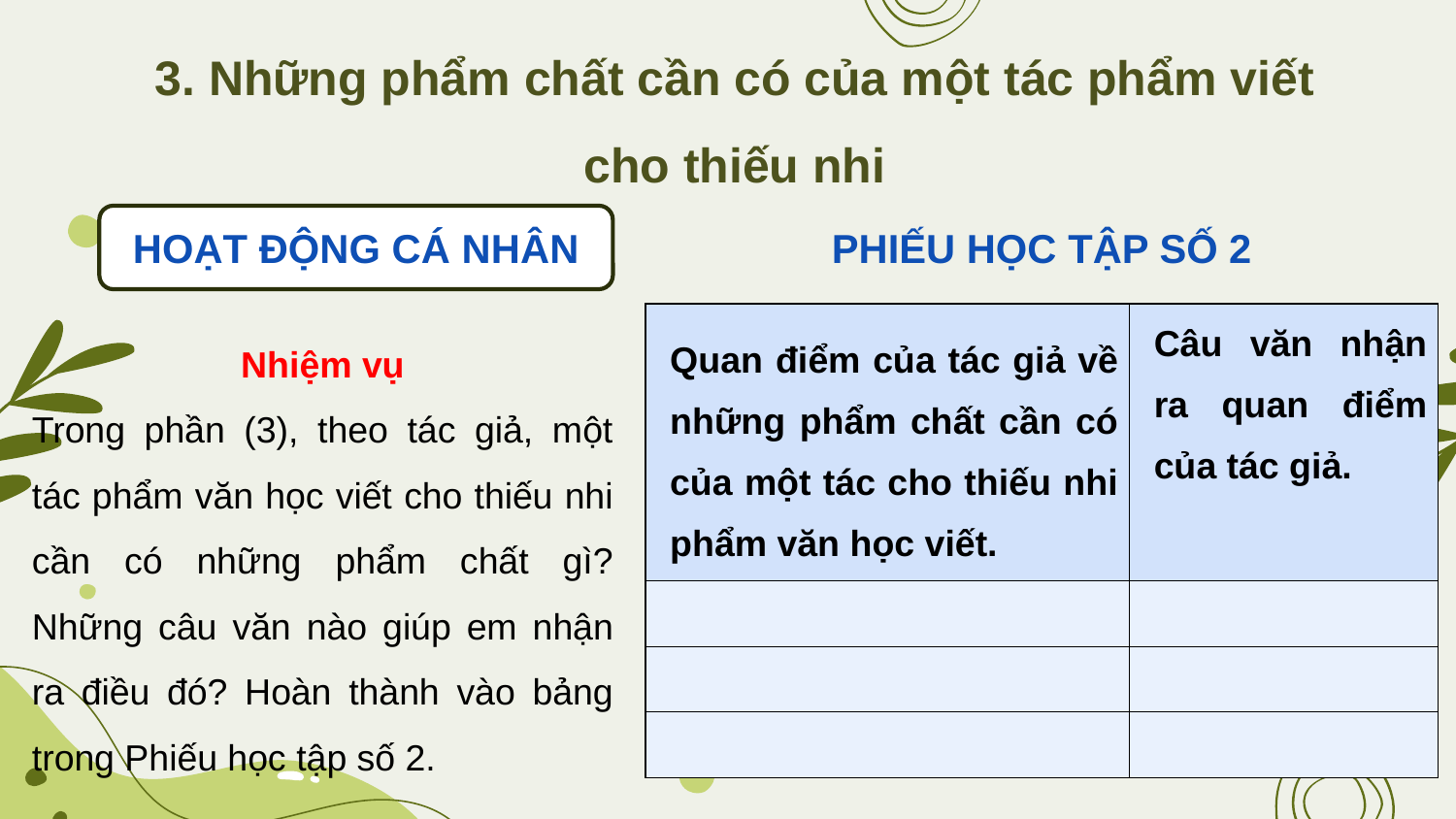

3. Những phẩm chất cần có của một tác phẩm viết cho thiếu nhi
HOẠT ĐỘNG CÁ NHÂN
PHIẾU HỌC TẬP SỐ 2
| Quan điểm của tác giả về những phẩm chất cần có của một tác cho thiếu nhi phẩm văn học viết. | Câu văn nhận ra quan điểm của tác giả. |
| --- | --- |
|  |  |
|  |  |
|  |  |
Nhiệm vụ
Trong phần (3), theo tác giả, một tác phẩm văn học viết cho thiếu nhi cần có những phẩm chất gì? Những câu văn nào giúp em nhận ra điều đó? Hoàn thành vào bảng trong Phiếu học tập số 2.